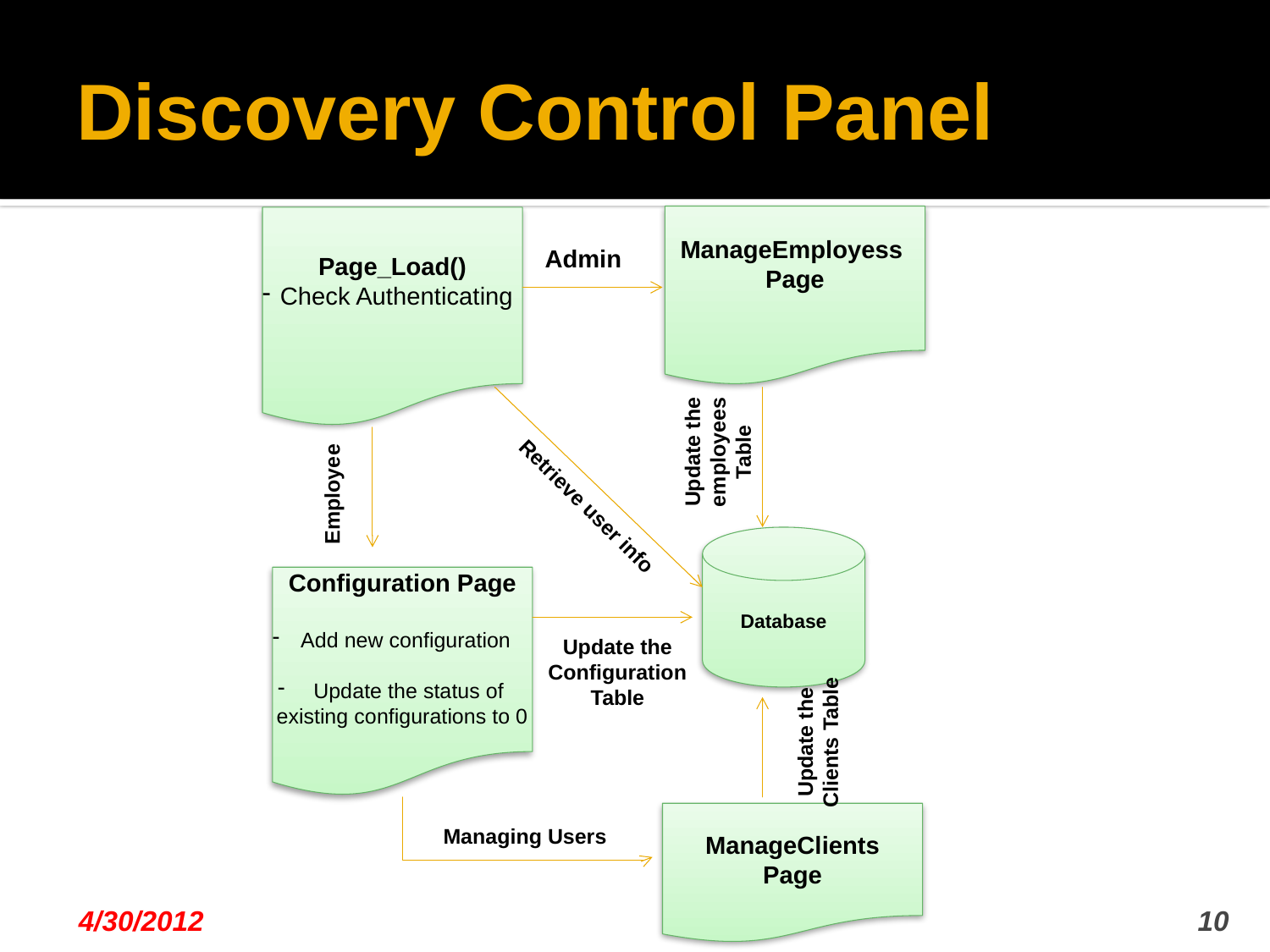

# Discovery Control Panel
ManageEmployess
Page

Page_Load()
Check Authenticating

Admin
Update the employees Table
Employee
 Retrieve user info
Database
Configuration Page

Add new configuration

 Update the status of existing configurations to 0

Update the Configuration Table
Update the Clients Table
ManageClients
Page
Managing Users
4/30/2012
10